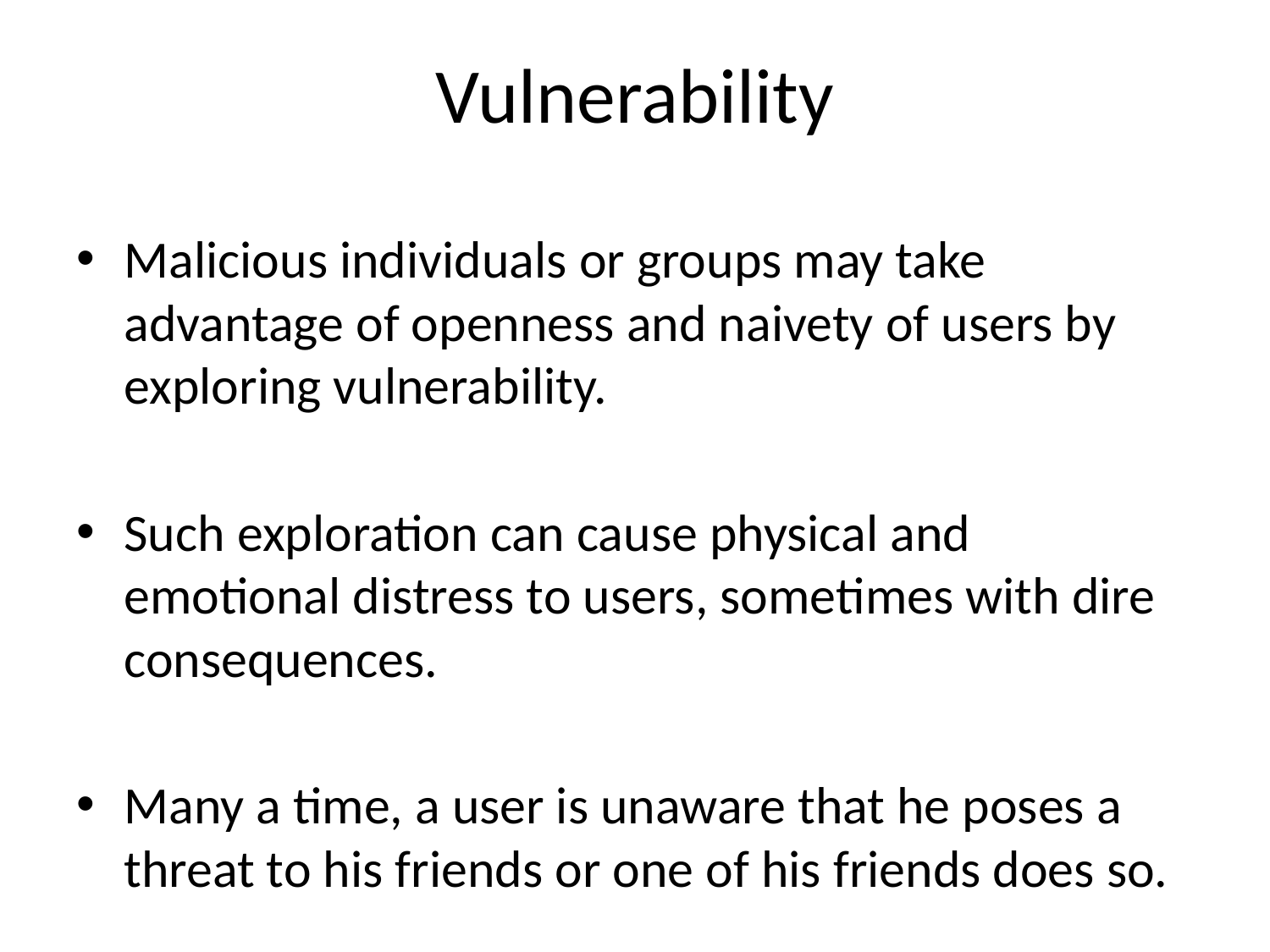

# Vulnerability

Malicious individuals or groups may take advantage of openness and naivety of users by exploring vulnerability.

Such exploration can cause physical and emotional distress to users, sometimes with dire consequences.

Many a time, a user is unaware that he poses a threat to his friends or one of his friends does so.